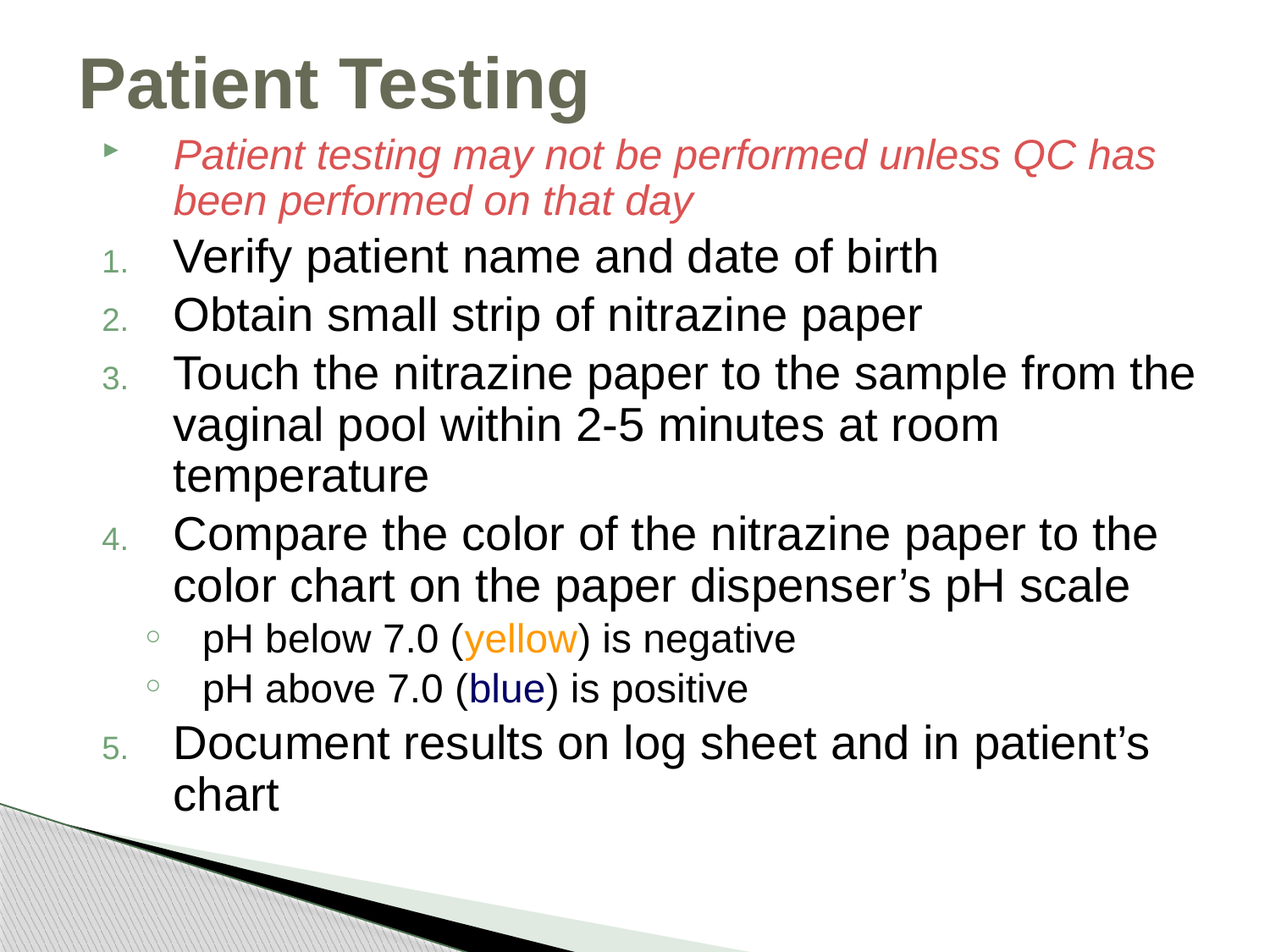

# Patient Testing
Patient testing may not be performed unless QC has been performed on that day
Verify patient name and date of birth
Obtain small strip of nitrazine paper
Touch the nitrazine paper to the sample from the vaginal pool within 2-5 minutes at room temperature
Compare the color of the nitrazine paper to the color chart on the paper dispenser’s pH scale
pH below 7.0 (yellow) is negative
pH above 7.0 (blue) is positive
Document results on log sheet and in patient’s chart